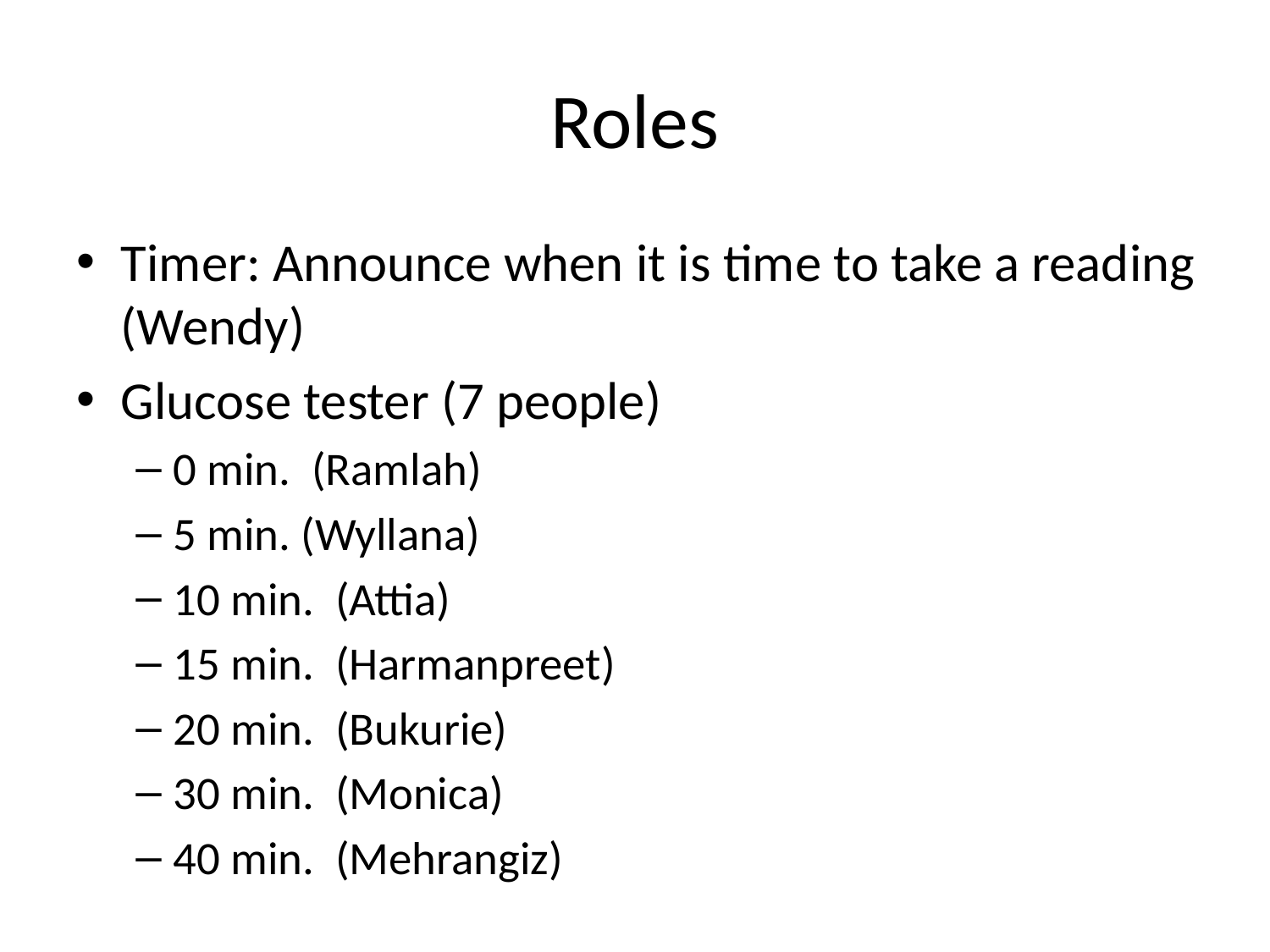

# Roles
Timer: Announce when it is time to take a reading (Wendy)
Glucose tester (7 people)
0 min.  (Ramlah)
5 min. (Wyllana)
10 min.  (Attia)
15 min.  (Harmanpreet)
20 min.  (Bukurie)
30 min.  (Monica)
40 min.  (Mehrangiz)